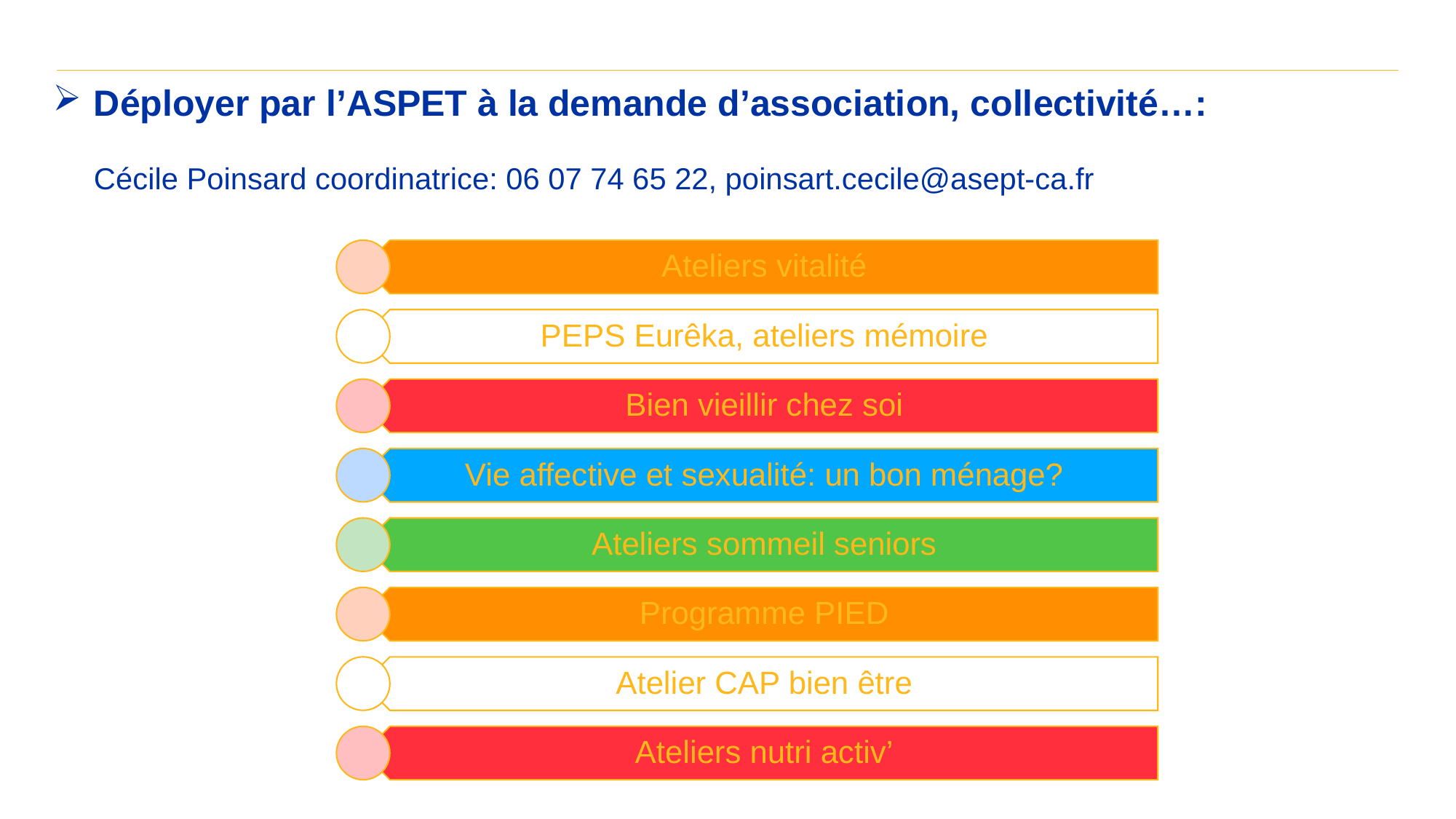

# Déployer par l’ASPET à la demande d’association, collectivité…: Cécile Poinsard coordinatrice: 06 07 74 65 22, poinsart.cecile@asept-ca.fr
Ateliers vitalité
PEPS Eurêka, ateliers mémoire
Bien vieillir chez soi
Vie affective et sexualité: un bon ménage?
Ateliers sommeil seniors
Programme PIED
Atelier CAP bien être
Ateliers nutri activ’